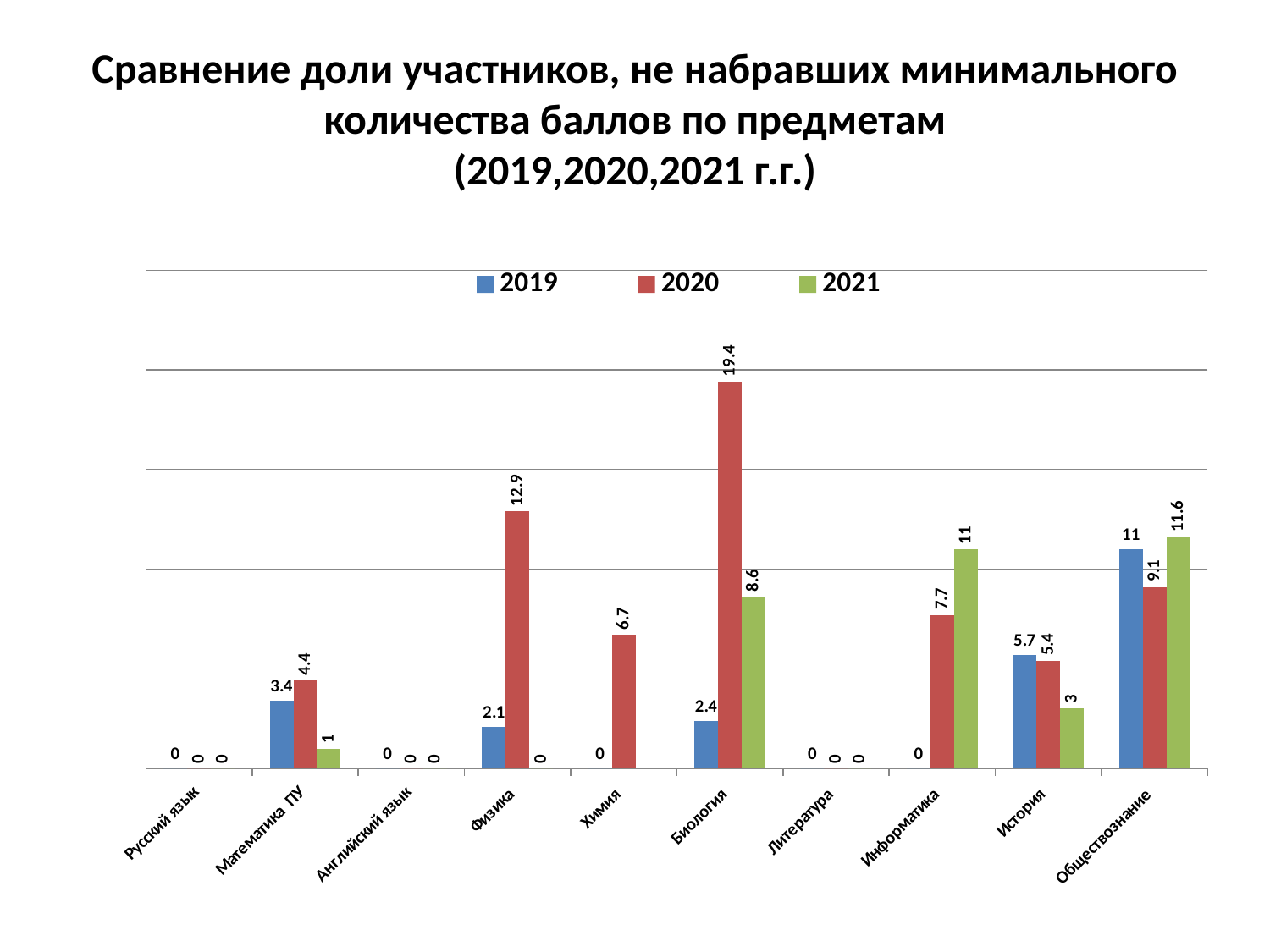

# Сравнение доли участников, не набравших минимального количества баллов по предметам (2019,2020,2021 г.г.)

### Chart

| Category | 2019 | 2020 | 2021 |
|---|---|---|---|
| Русский язык  | 0.0 | 0.0 | 0.0 |
| Математика  ПУ  | 3.4 | 4.4 | 1.0 |
| Английский язык  | 0.0 | 0.0 | 0.0 |
| Физика   | 2.1 | 12.9 | 0.0 |
| Химия   | 0.0 | 6.7 | None |
| Биология   | 2.4 | 19.4 | 8.6 |
| Литература   | 0.0 | 0.0 | 0.0 |
| Информатика   | 0.0 | 7.7 | 11.0 |
| История   | 5.7 | 5.4 | 3.0 |
| Обществознание   | 11.0 | 9.1 | 11.6 |